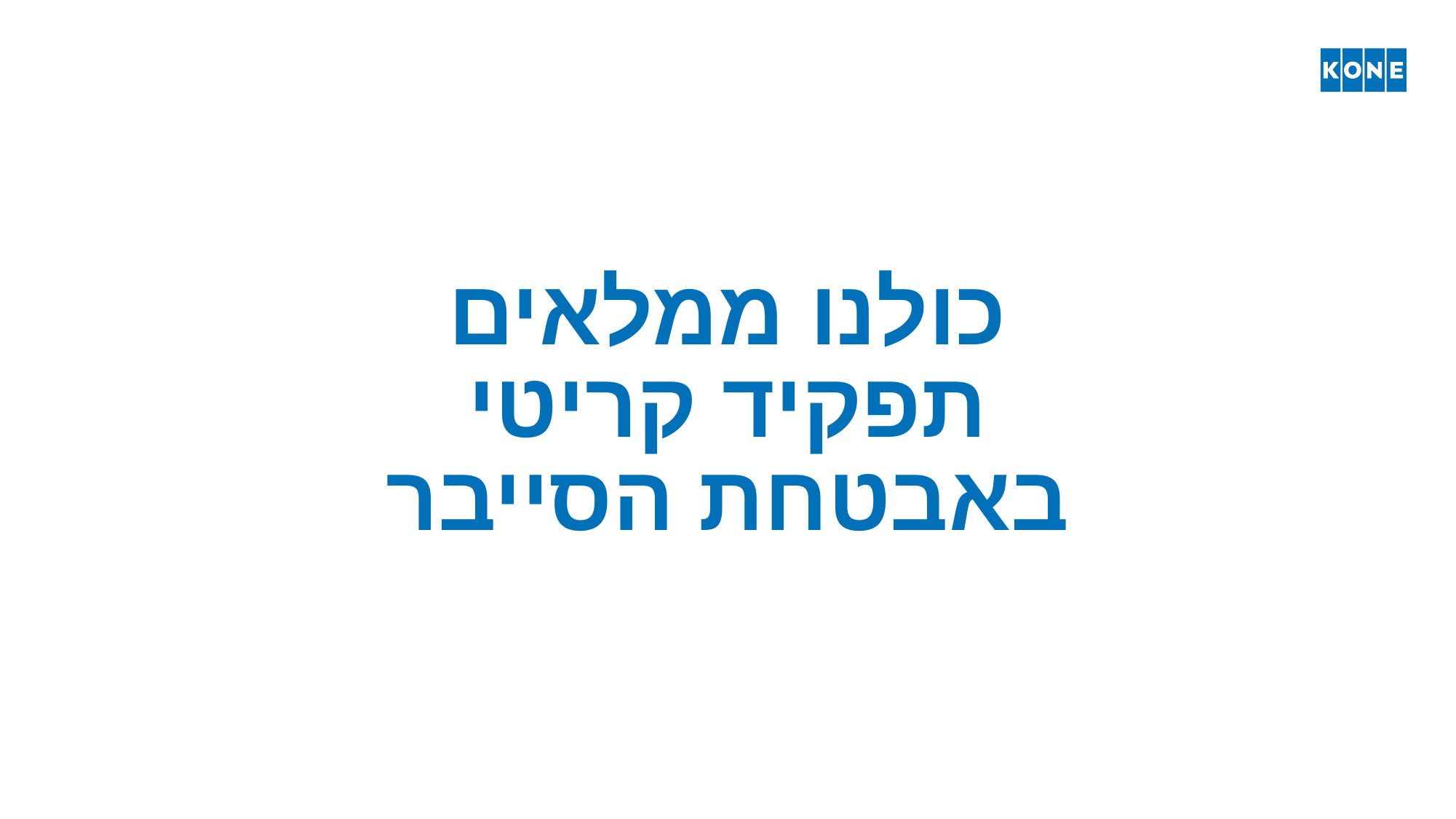

# כולנו ממלאים תפקיד קריטי באבטחת הסייבר